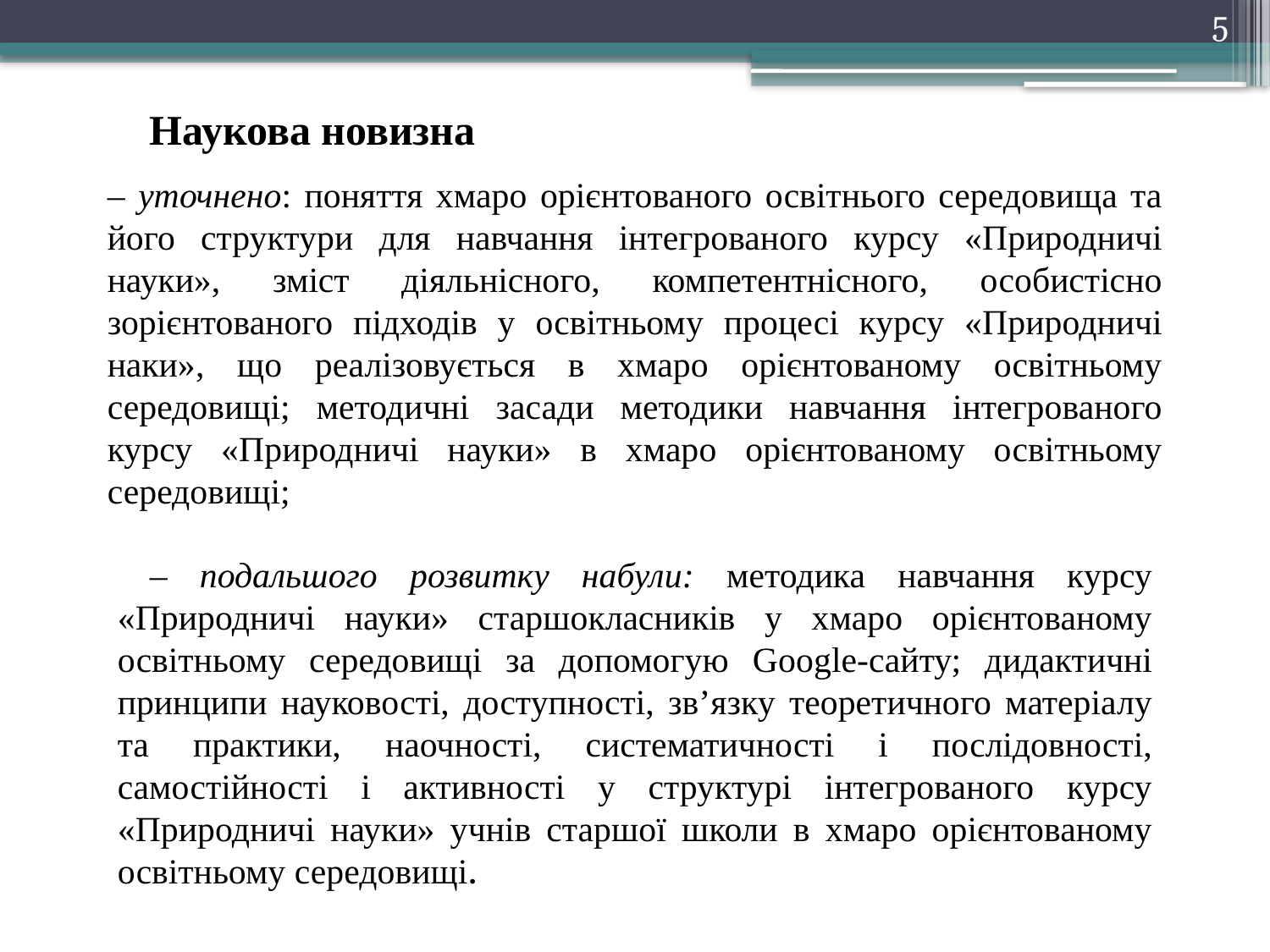

5
Наукова новизна
– уточнено: поняття хмаро орієнтованого освітнього середовища та його структури для навчання інтегрованого курсу «Природничі науки», зміст діяльнісного, компетентнісного, особистісно зорієнтованого підходів у освітньому процесі курсу «Природничі наки», що реалізовується в хмаро орієнтованому освітньому середовищі; методичні засади методики навчання інтегрованого курсу «Природничі науки» в хмаро орієнтованому освітньому середовищі;
 – подальшого розвитку набули: методика навчання курсу «Природничі науки» старшокласників у хмаро орієнтованому освітньому середовищі за допомогую Google-сайту; дидактичні принципи науковості, доступності, зв’язку теоретичного матеріалу та практики, наочності, систематичності і послідовності, самостійності і активності у структурі інтегрованого курсу «Природничі науки» учнів старшої школи в хмаро орієнтованому освітньому середовищі.